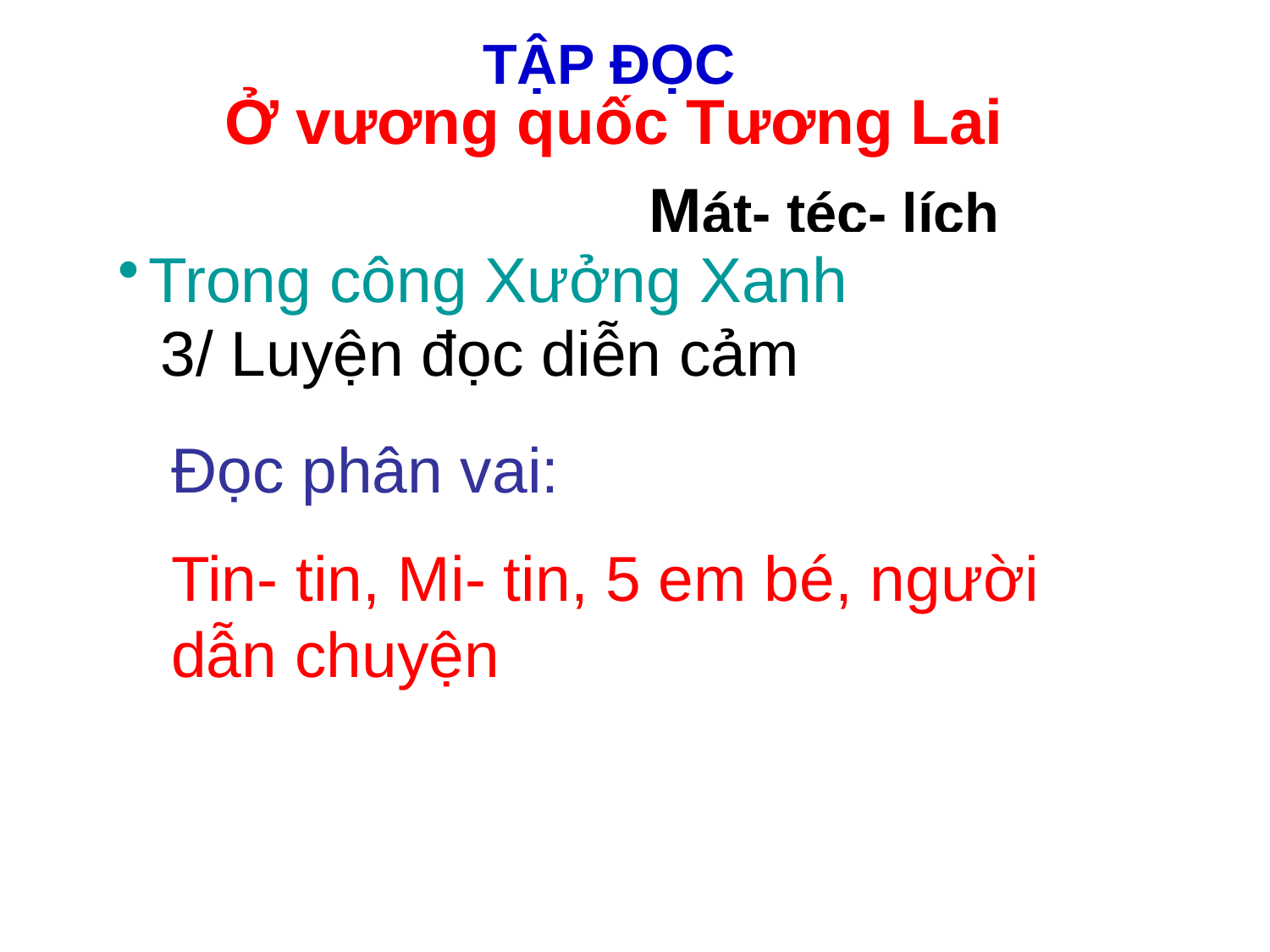

# TẬP ĐỌC
Ở vương quốc Tương Lai
                        Mát- téc- lích

Trong công Xưởng Xanh
3/ Luyện đọc diễn cảm

Đọc phân vai:
Tin- tin, Mi- tin, 5 em bé, người dẫn chuyện